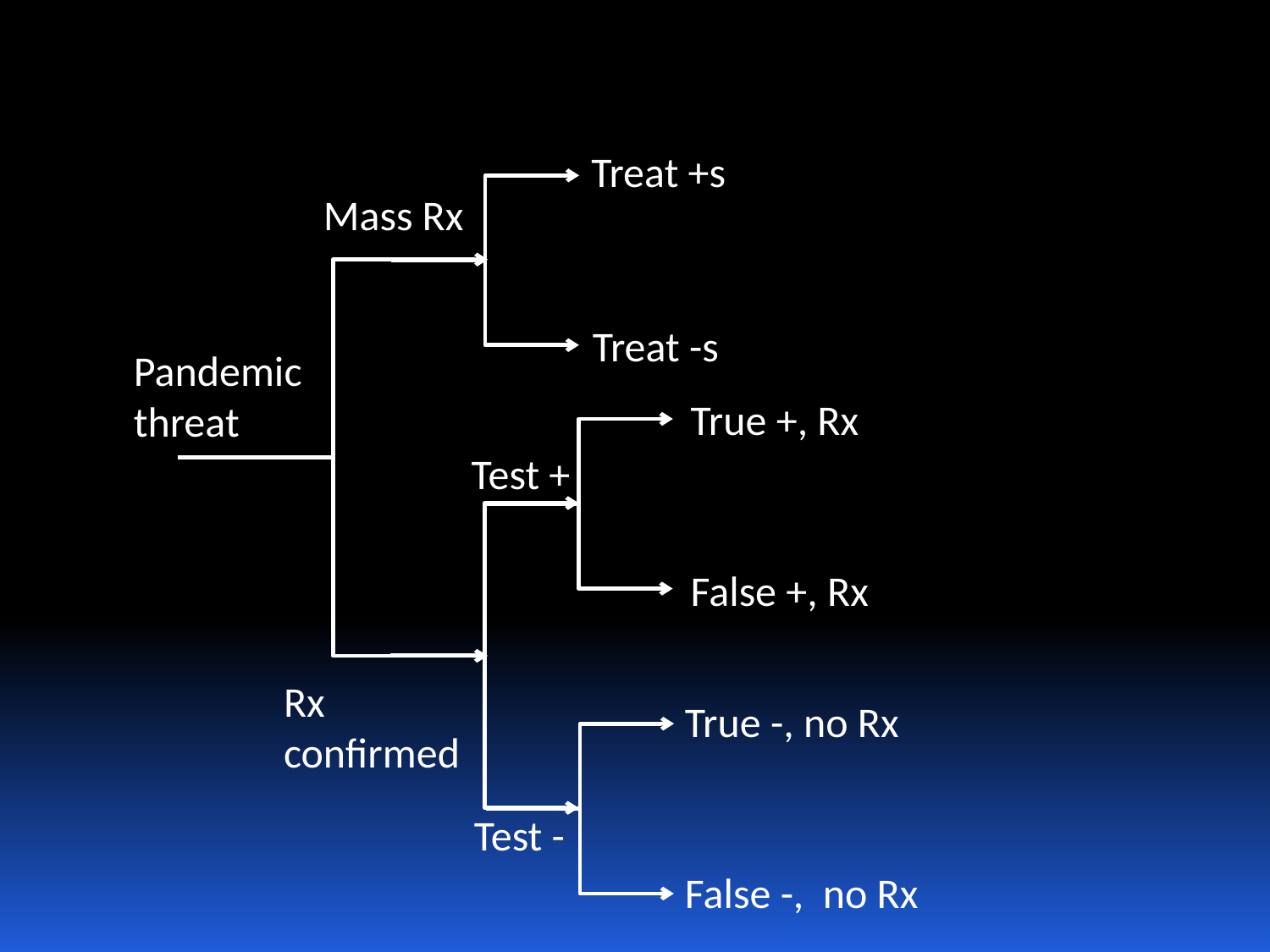

Treat +s
Mass Rx
Treat -s
Pandemic threat
True +, Rx
Test +
False +, Rx
Rx confirmed
True -, no Rx
Test -
False -,  no Rx